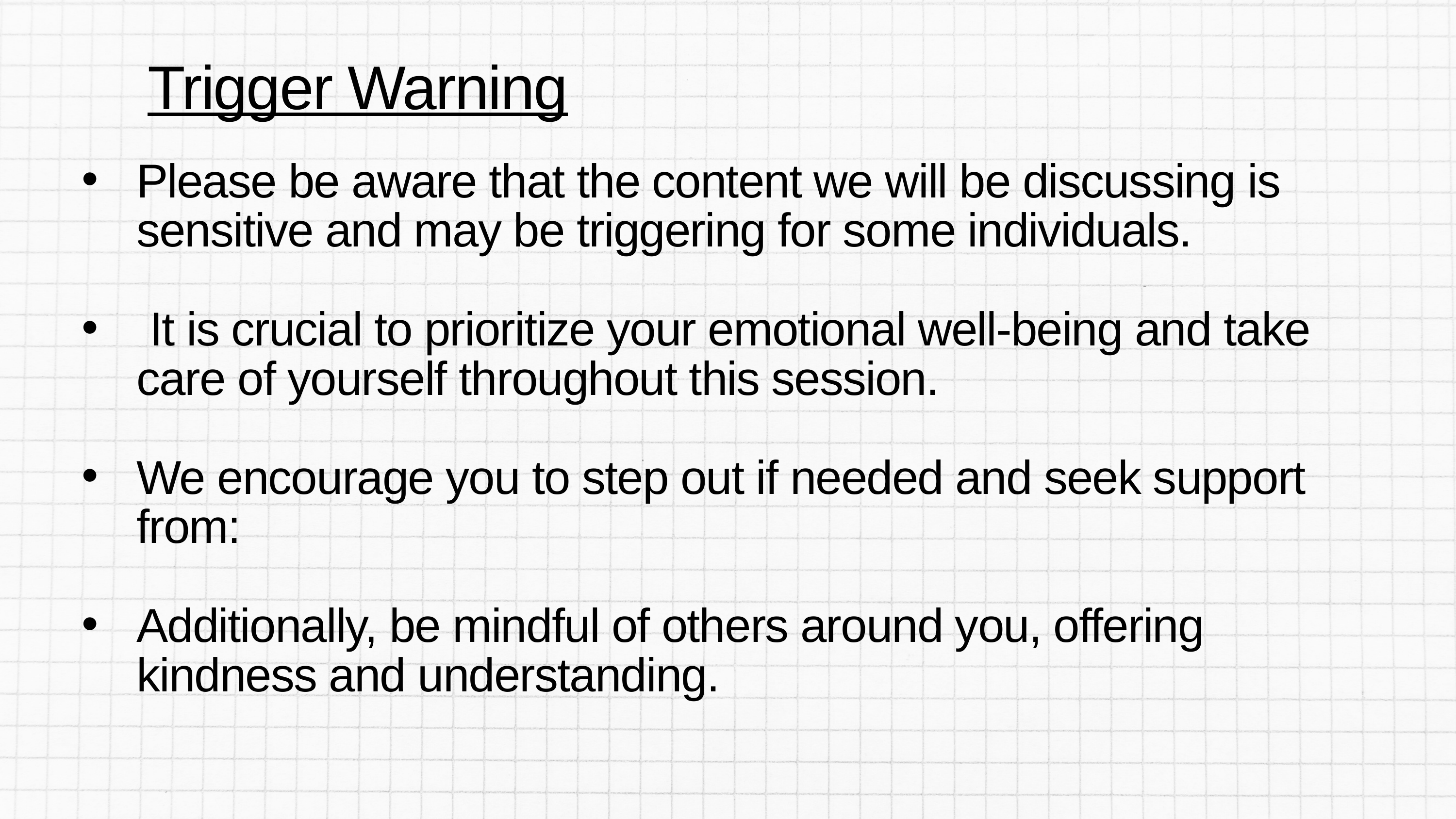

Trigger Warning
Please be aware that the content we will be discussing is sensitive and may be triggering for some individuals.

 It is crucial to prioritize your emotional well-being and take care of yourself throughout this session.

We encourage you to step out if needed and seek support from:

Additionally, be mindful of others around you, offering kindness and understanding.